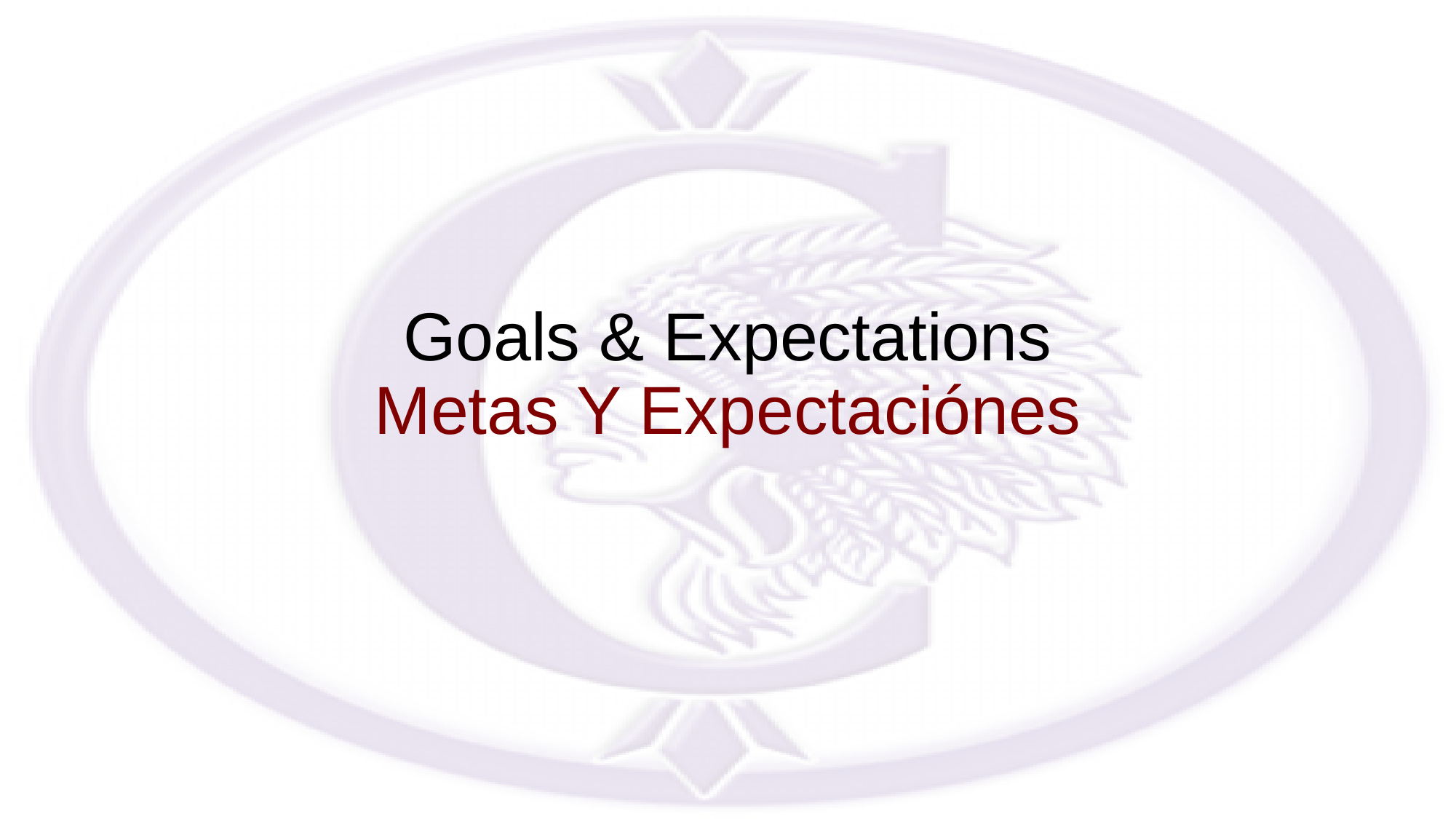

# Goals & Expectations Metas Y Expectaciónes